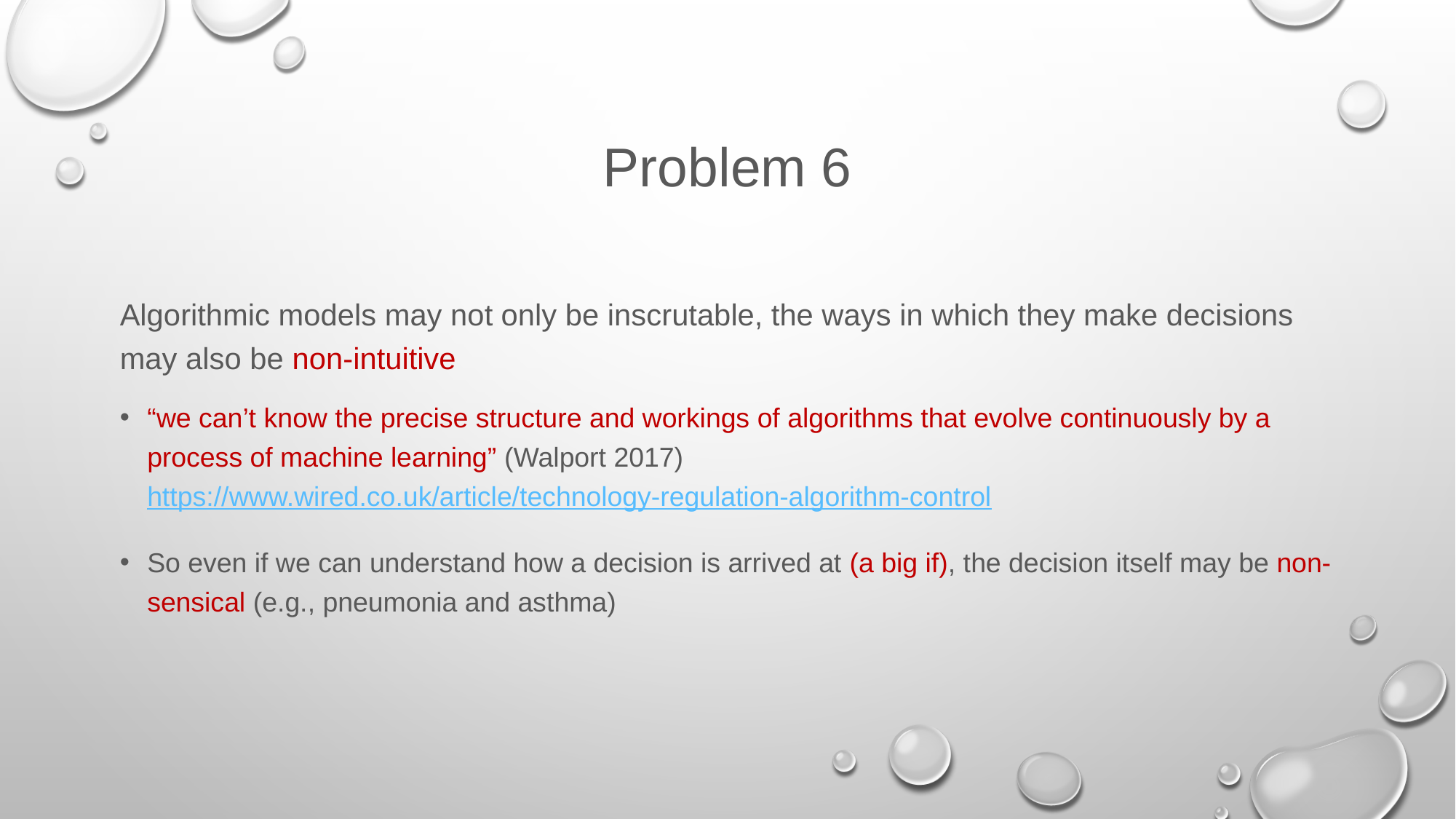

# Problem 6
Algorithmic models may not only be inscrutable, the ways in which they make decisions may also be non-intuitive
“we can’t know the precise structure and workings of algorithms that evolve continuously by a process of machine learning” (Walport 2017) https://www.wired.co.uk/article/technology-regulation-algorithm-control
So even if we can understand how a decision is arrived at (a big if), the decision itself may be non-sensical (e.g., pneumonia and asthma)